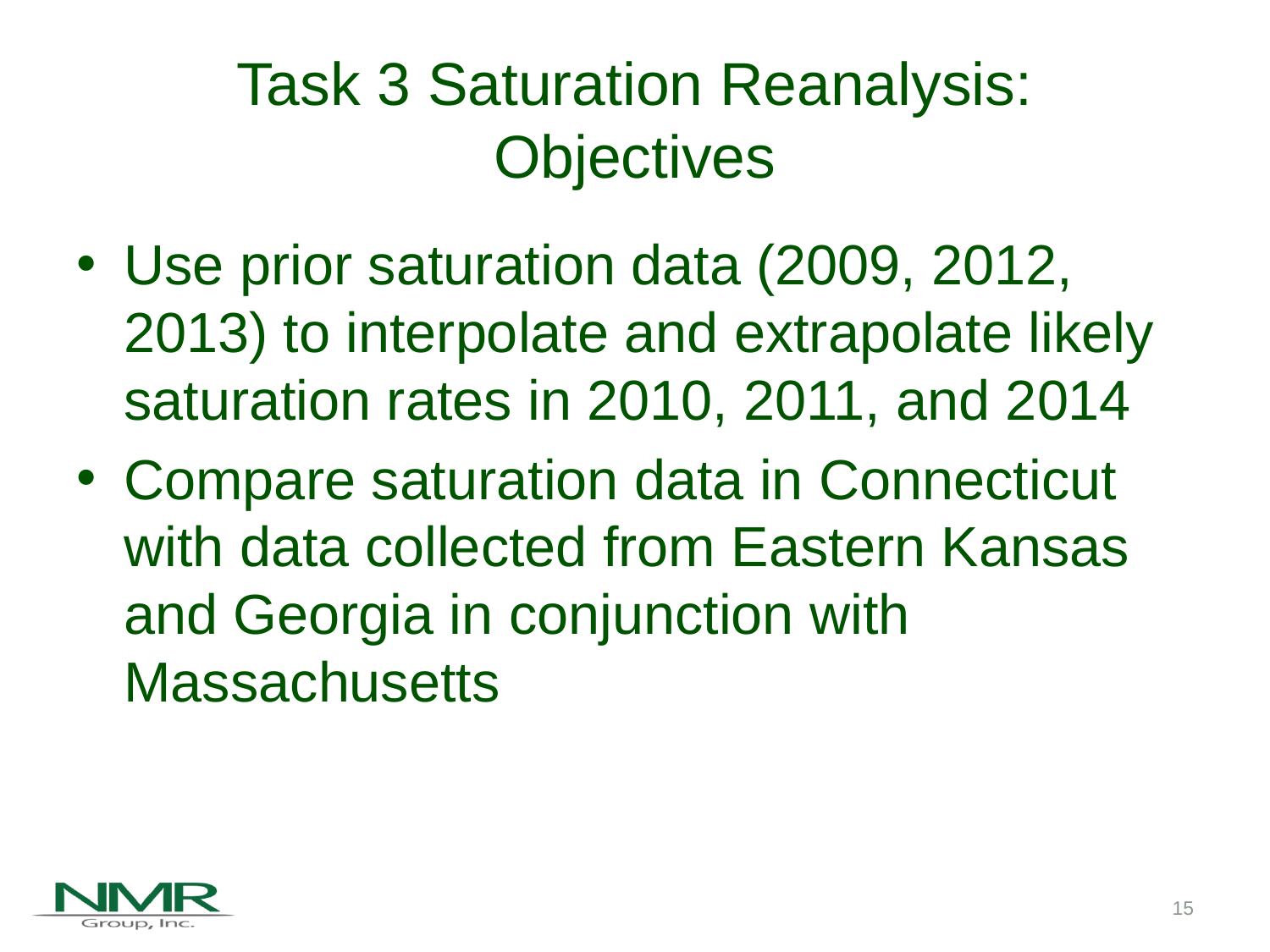

# Task 3 Saturation Reanalysis: Objectives
Use prior saturation data (2009, 2012, 2013) to interpolate and extrapolate likely saturation rates in 2010, 2011, and 2014
Compare saturation data in Connecticut with data collected from Eastern Kansas and Georgia in conjunction with Massachusetts
15